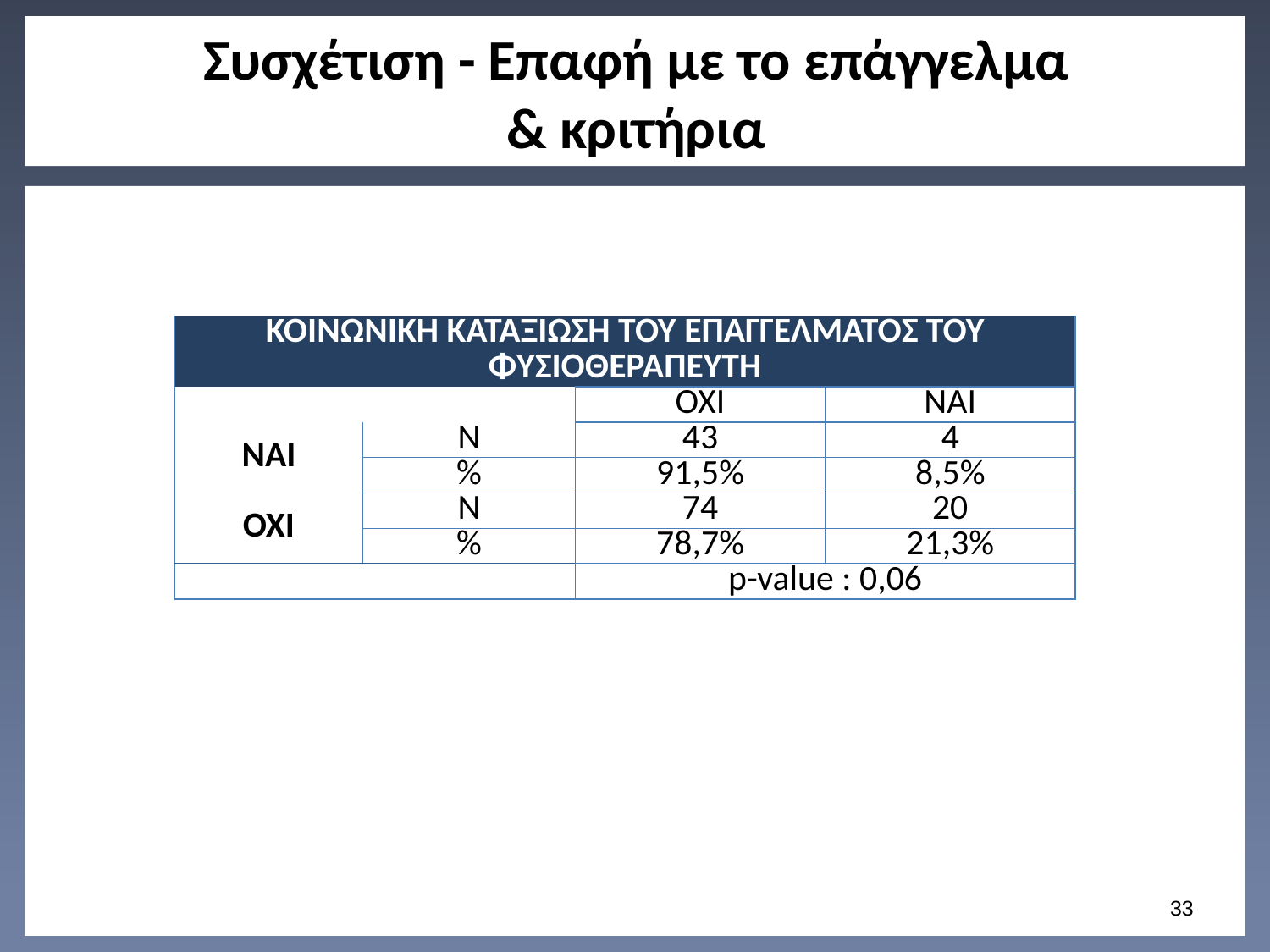

# Συσχέτιση - Επαφή με το επάγγελμα & κριτήρια
| ΚΟΙΝΩΝΙΚΗ ΚΑΤΑΞΙΩΣΗ ΤΟΥ ΕΠΑΓΓΕΛΜΑΤΟΣ ΤΟΥ ΦΥΣΙΟΘΕΡΑΠΕΥΤΗ |  |  |  |
| --- | --- | --- | --- |
|  |  | ΟΧΙ | ΝΑΙ |
| ΝΑΙ | N | 43 | 4 |
|  | % | 91,5% | 8,5% |
| ΟΧΙ | N | 74 | 20 |
|  | % | 78,7% | 21,3% |
|  |  | p-value : 0,06 |  |
33